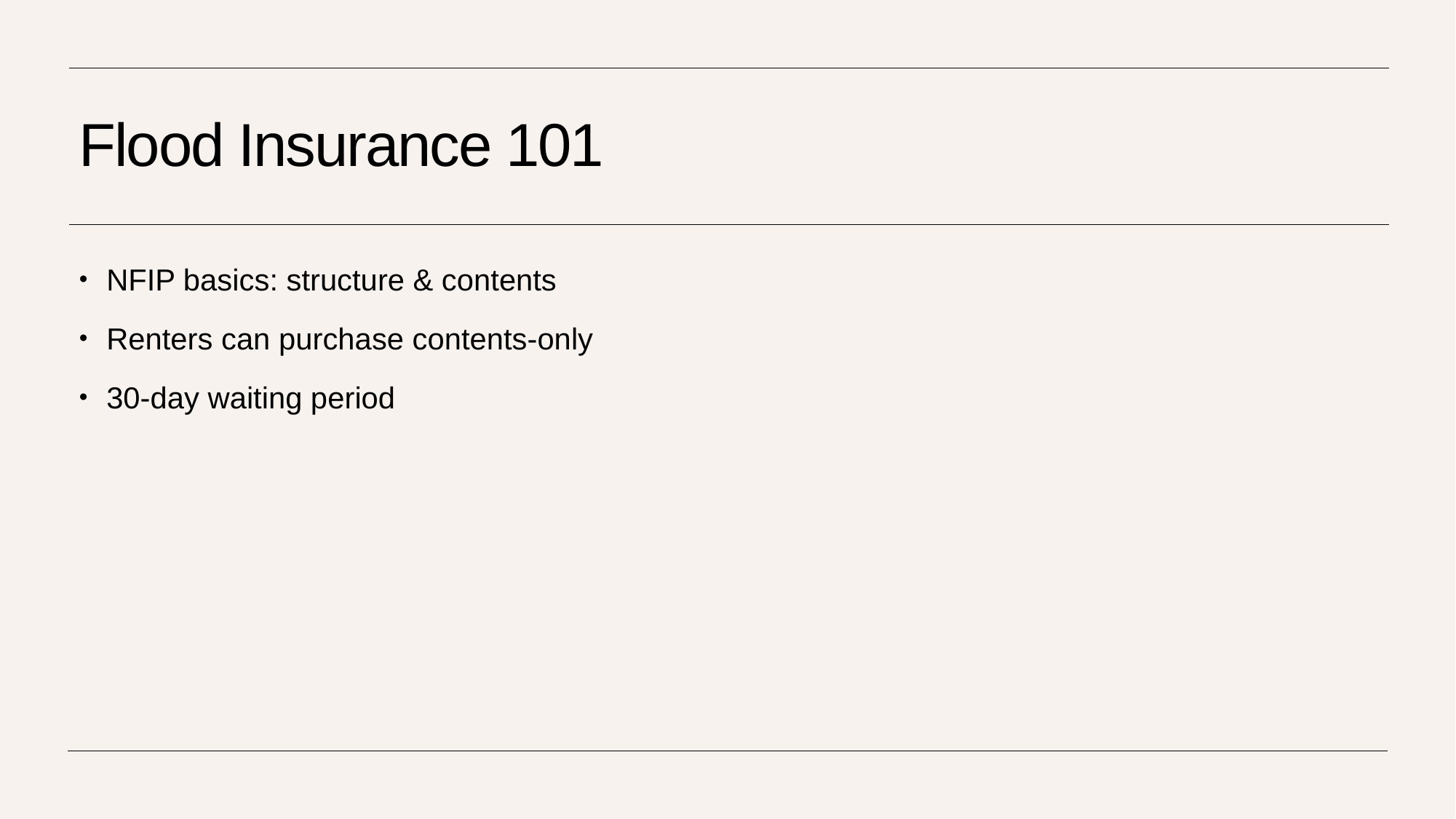

# Flood Insurance 101
NFIP basics: structure & contents
Renters can purchase contents-only
30-day waiting period